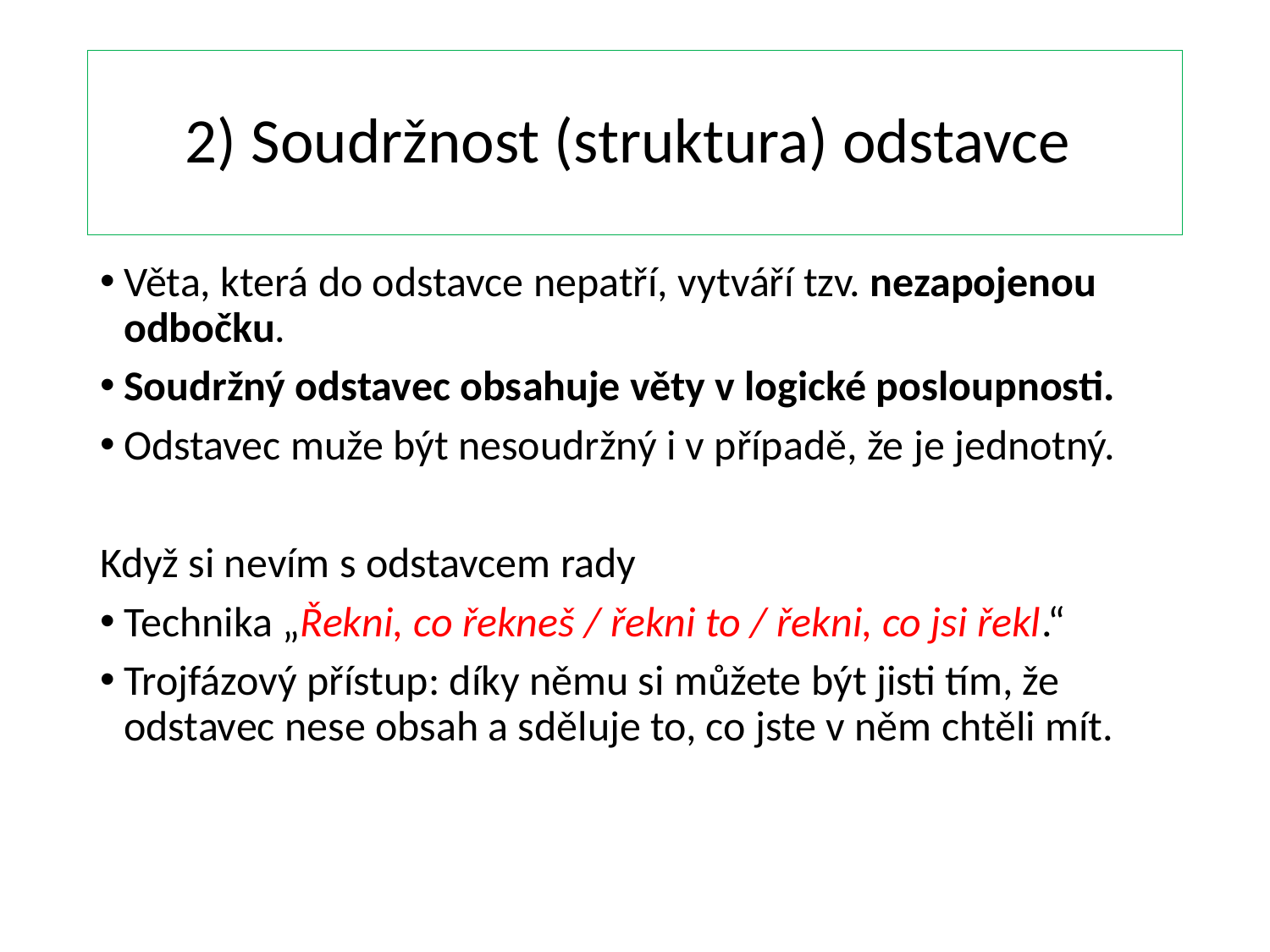

# 2) Soudržnost (struktura) odstavce
Věta, která do odstavce nepatří, vytváří tzv. nezapojenou odbočku.
Soudržný odstavec obsahuje věty v logické posloupnosti.
Odstavec muže být nesoudržný i v případě, že je jednotný.

Když si nevím s odstavcem rady
Technika „Řekni, co řekneš / řekni to / řekni, co jsi řekl.“
Trojfázový přístup: díky němu si můžete být jisti tím, že odstavec nese obsah a sděluje to, co jste v něm chtěli mít.